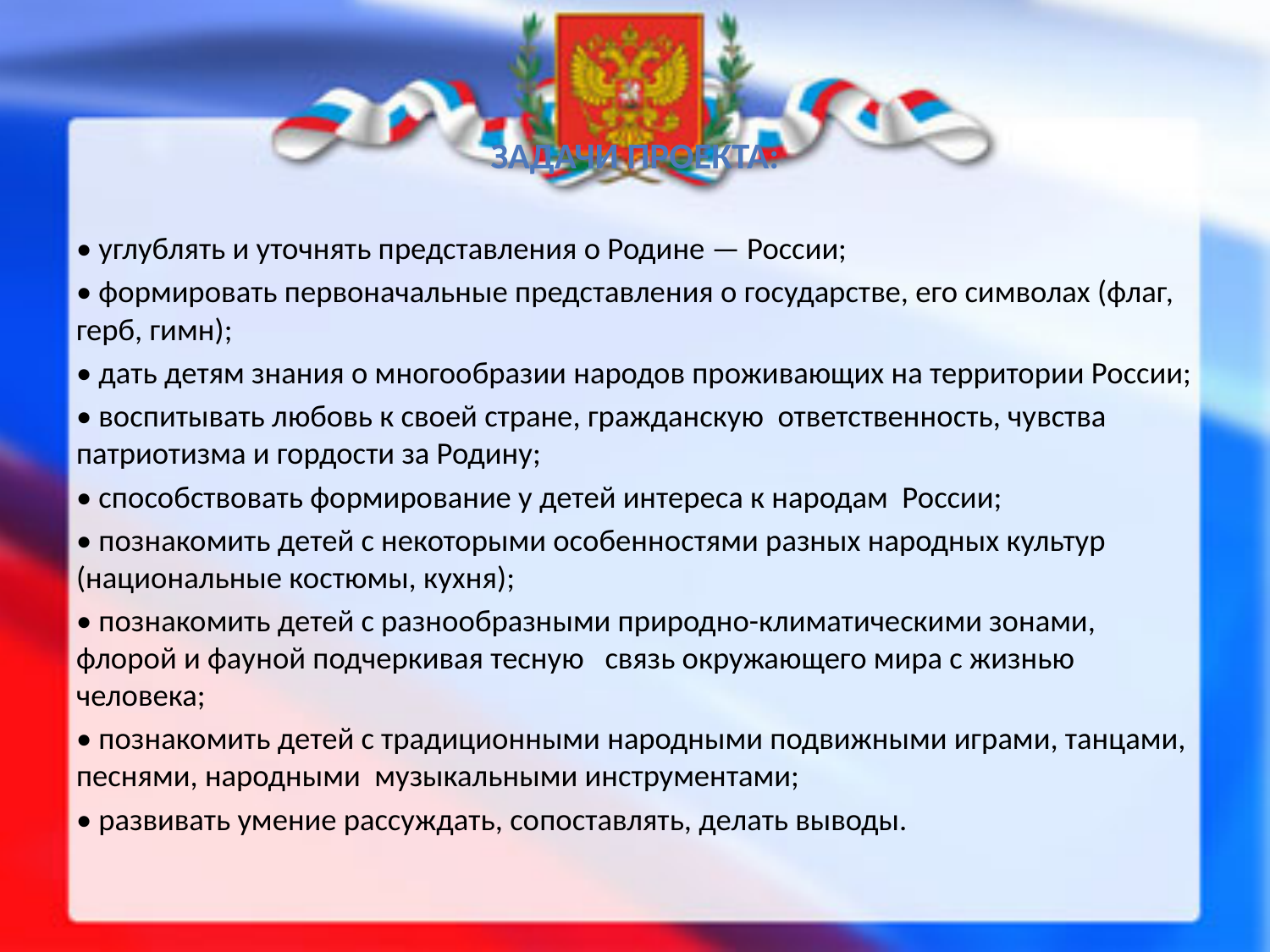

# Задачи проекта:
• углублять и уточнять представления о Родине — России;
• формировать первоначальные представления о государстве, его символах (флаг, герб, гимн);
• дать детям знания о многообразии народов проживающих на территории России;
• воспитывать любовь к своей стране, гражданскую  ответственность, чувства патриотизма и гордости за Родину;
• способствовать формирование у детей интереса к народам  России;
• познакомить детей с некоторыми особенностями разных народных культур (национальные костюмы, кухня);
• познакомить детей с разнообразными природно-климатическими зонами, флорой и фауной подчеркивая тесную   связь окружающего мира с жизнью человека;
• познакомить детей с традиционными народными подвижными играми, танцами, песнями, народными  музыкальными инструментами;
• развивать умение рассуждать, сопоставлять, делать выводы.